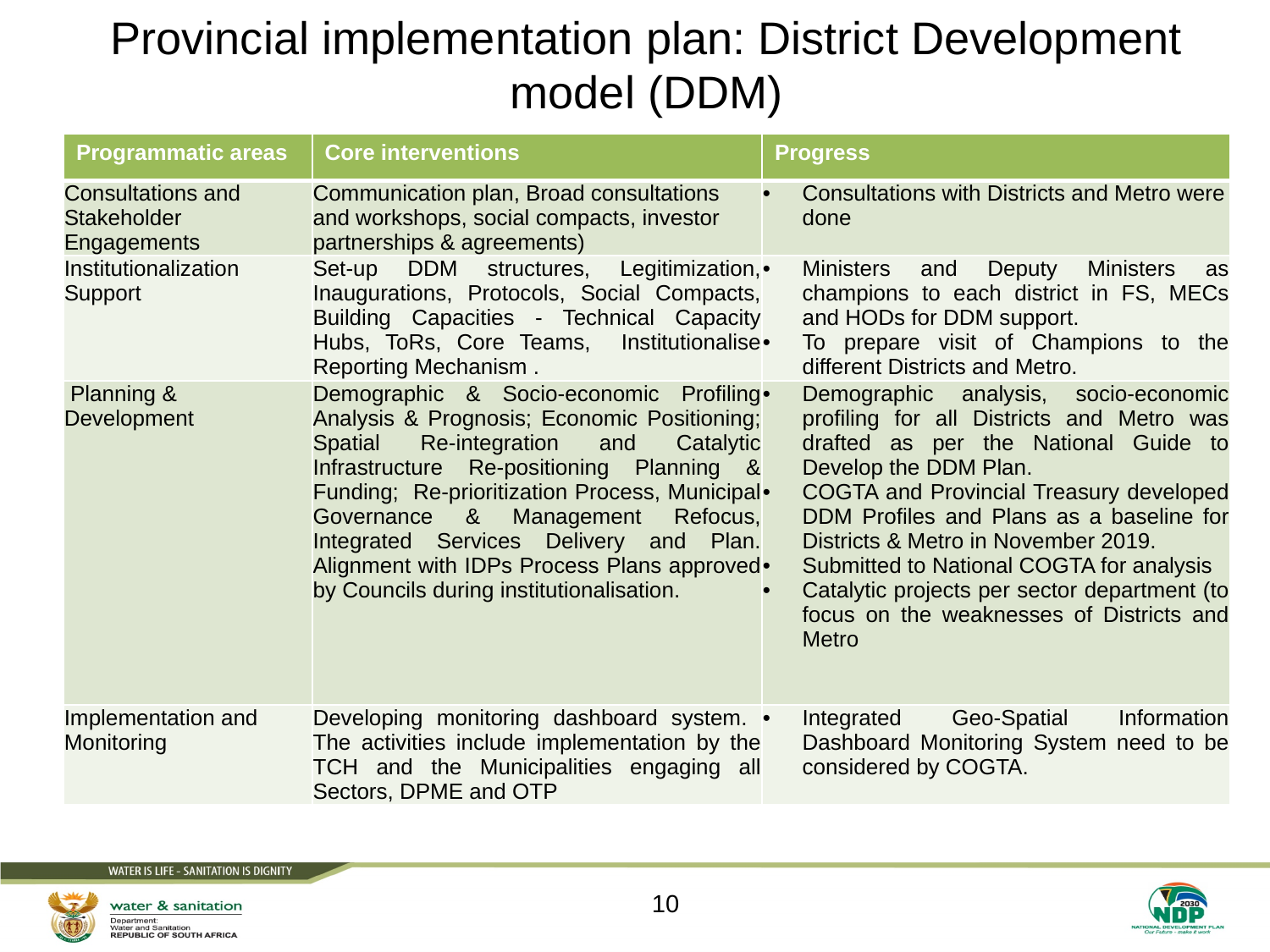

# Provincial implementation plan: District Development model (DDM)
| Programmatic areas | Core interventions | Progress |
| --- | --- | --- |
| Consultations and Stakeholder Engagements | Communication plan, Broad consultations and workshops, social compacts, investor partnerships & agreements) | Consultations with Districts and Metro were done |
| Institutionalization Support | Set-up DDM structures, Legitimization, Inaugurations, Protocols, Social Compacts, Building Capacities - Technical Capacity Hubs, ToRs, Core Teams, Institutionalise Reporting Mechanism . | Ministers and Deputy Ministers as champions to each district in FS, MECs and HODs for DDM support. To prepare visit of Champions to the different Districts and Metro. |
| Planning & Development | Demographic & Socio-economic Profiling Analysis & Prognosis; Economic Positioning; Spatial Re-integration and Catalytic Infrastructure Re-positioning Planning & Funding; Re-prioritization Process, Municipal Governance & Management Refocus, Integrated Services Delivery and Plan. Alignment with IDPs Process Plans approved by Councils during institutionalisation. | Demographic analysis, socio-economic profiling for all Districts and Metro was drafted as per the National Guide to Develop the DDM Plan. COGTA and Provincial Treasury developed DDM Profiles and Plans as a baseline for Districts & Metro in November 2019. Submitted to National COGTA for analysis Catalytic projects per sector department (to focus on the weaknesses of Districts and Metro |
| Implementation and Monitoring | Developing monitoring dashboard system. The activities include implementation by the TCH and the Municipalities engaging all Sectors, DPME and OTP | Integrated Geo-Spatial Information Dashboard Monitoring System need to be considered by COGTA. |
10